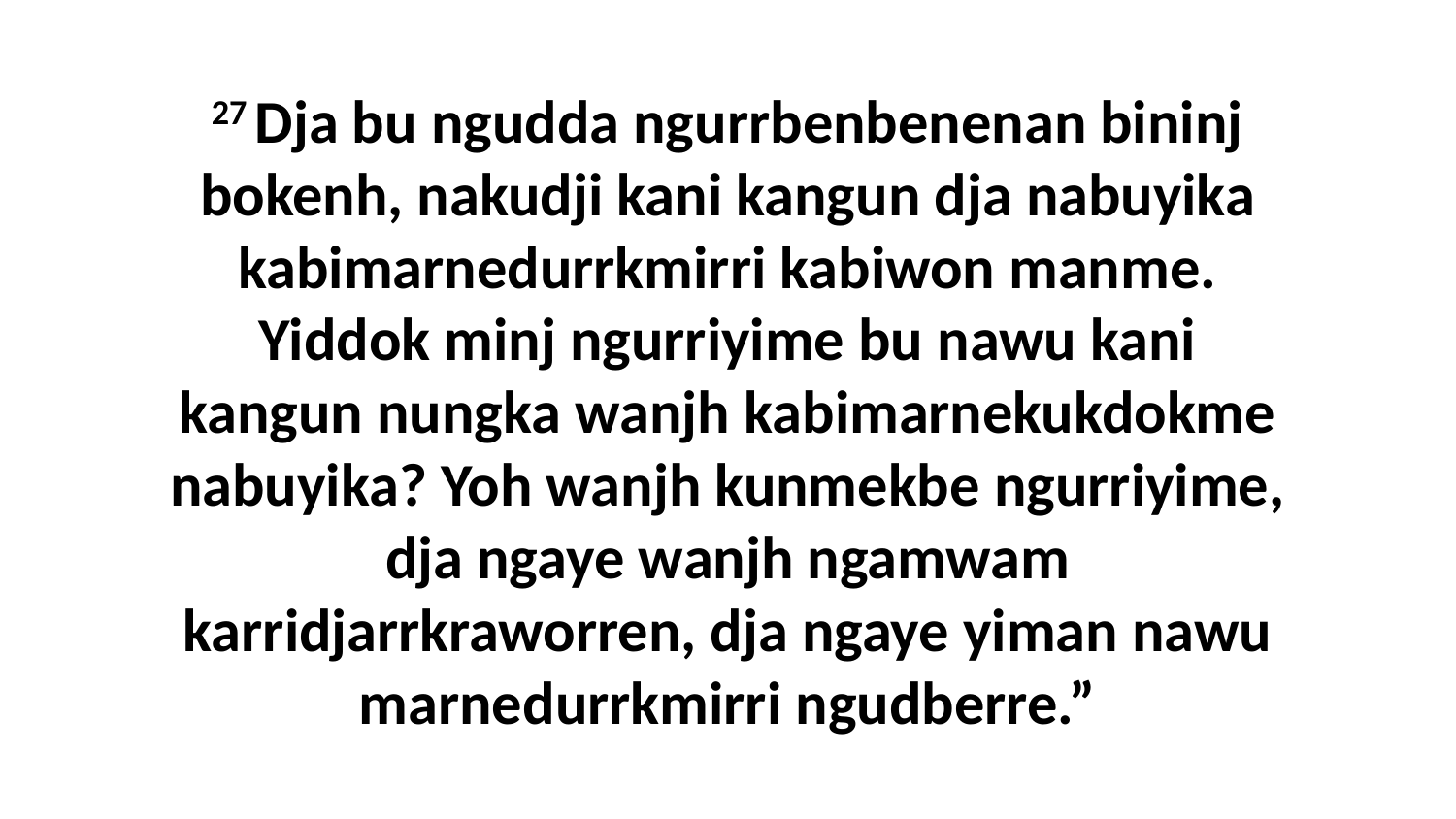

27 Dja bu ngudda ngurrbenbenenan bininj bokenh, nakudji kani kangun dja nabuyika kabimarnedurrkmirri kabiwon manme. Yiddok minj ngurriyime bu nawu kani kangun nungka wanjh kabimarnekukdokme nabuyika? Yoh wanjh kunmekbe ngurriyime, dja ngaye wanjh ngamwam karridjarrkraworren, dja ngaye yiman nawu marnedurrkmirri ngudberre.”